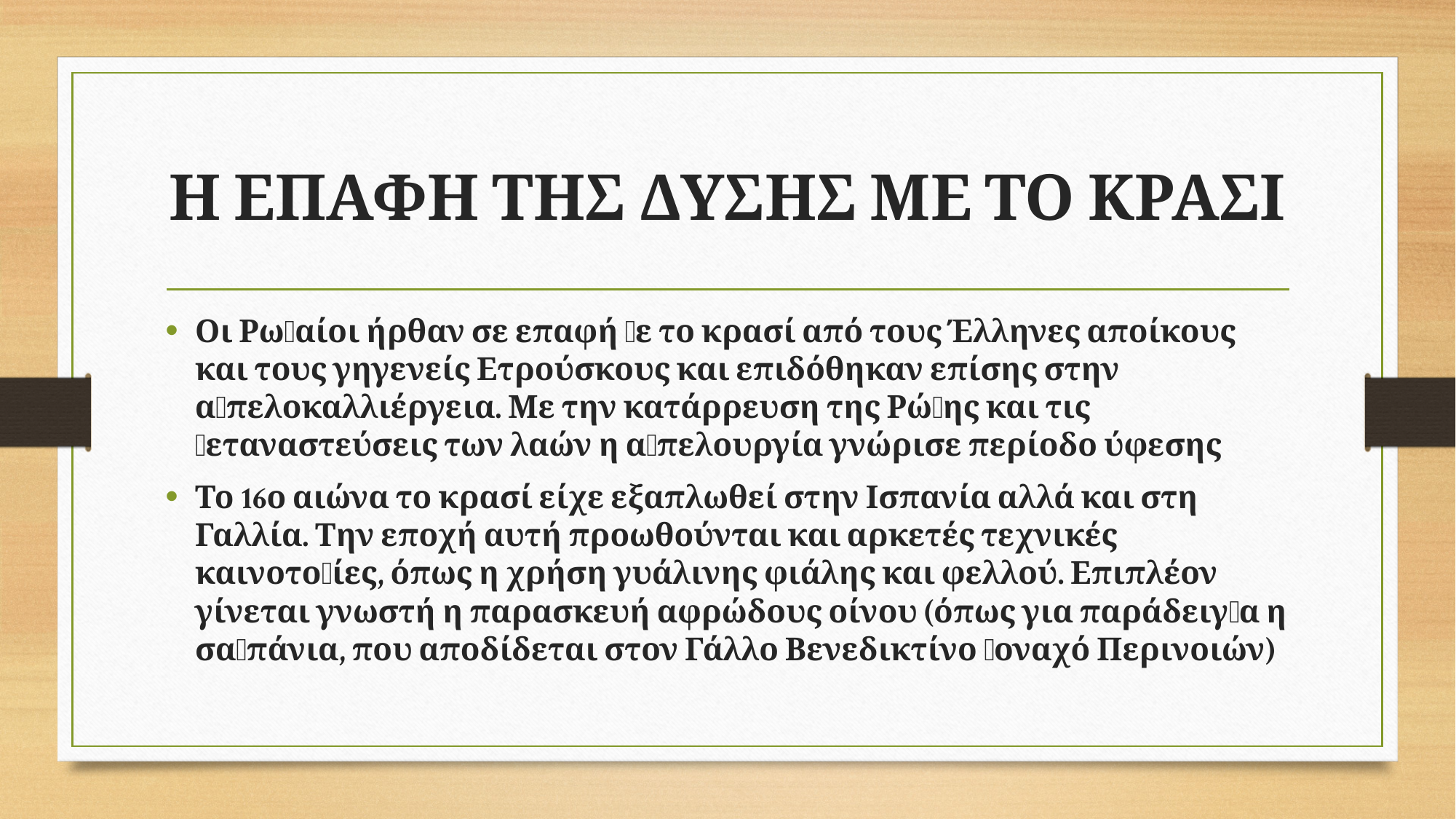

# Η ΕΠΑΦΗ ΤΗΣ ΔΥΣΗΣ ΜΕ ΤΟ ΚΡΑΣΙ
Οι Ρωμαίοι ήρθαν σε επαφή με το κρασί από τους Έλληνες αποίκους και τους γηγενείς Ετρούσκους και επιδόθηκαν επίσης στην αμπελοκαλλιέργεια. Με την κατάρρευση της Ρώμης και τις μεταναστεύσεις των λαών η αμπελουργία γνώρισε περίοδο ύφεσης
Το 16ο αιώνα το κρασί είχε εξαπλωθεί στην Ισπανία αλλά και στη Γαλλία. Την εποχή αυτή προωθούνται και αρκετές τεχνικές καινοτομίες, όπως η χρήση γυάλινης φιάλης και φελλού. Επιπλέον γίνεται γνωστή η παρασκευή αφρώδους οίνου (όπως για παράδειγμα η σαμπάνια, που αποδίδεται στον Γάλλο Βενεδικτίνο μοναχό Περινοιών)